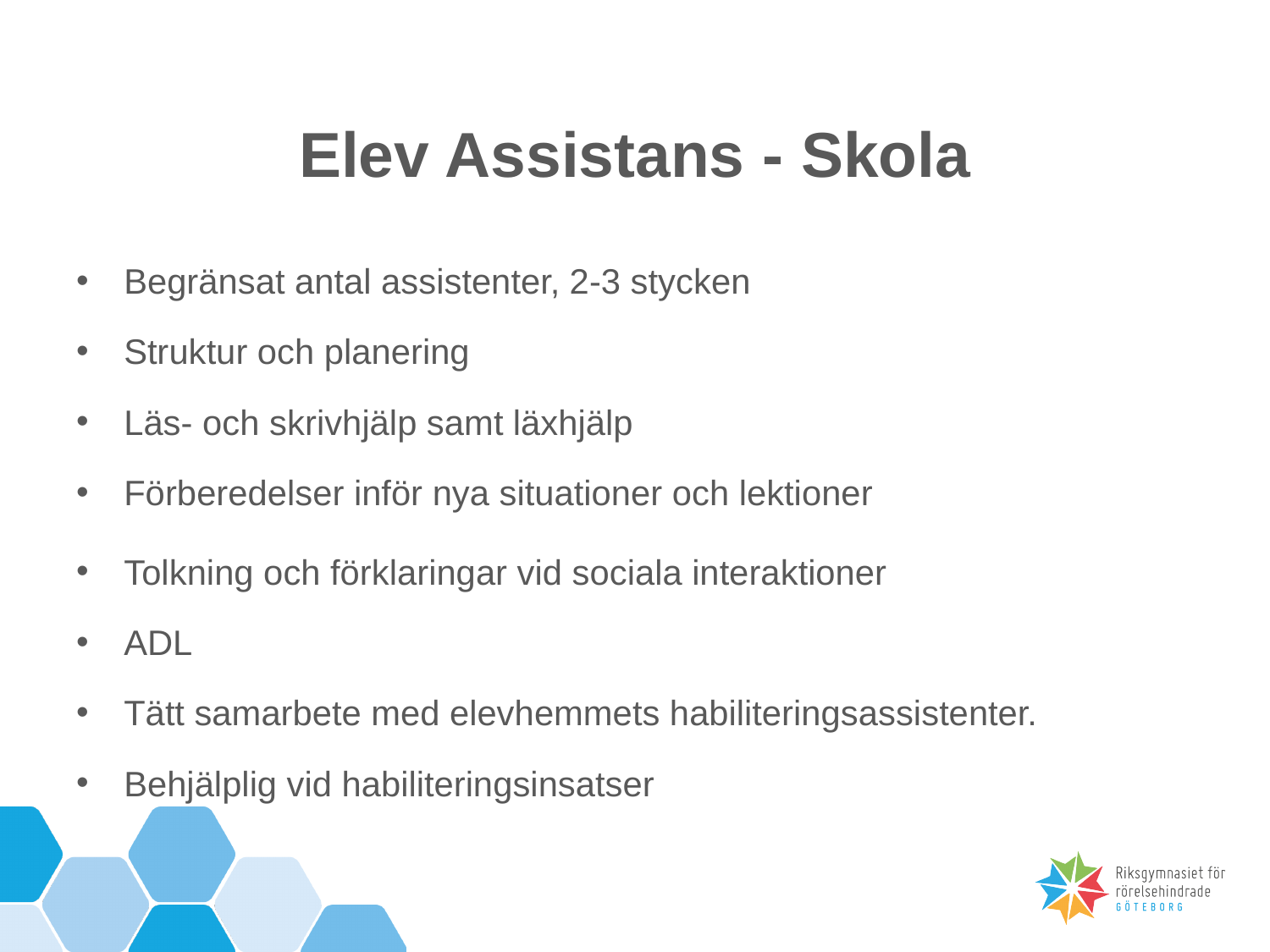

Elev Assistans - Skola
Begränsat antal assistenter, 2-3 stycken
Struktur och planering
Läs- och skrivhjälp samt läxhjälp
Förberedelser inför nya situationer och lektioner
Tolkning och förklaringar vid sociala interaktioner
ADL
Tätt samarbete med elevhemmets habiliteringsassistenter.
Behjälplig vid habiliteringsinsatser